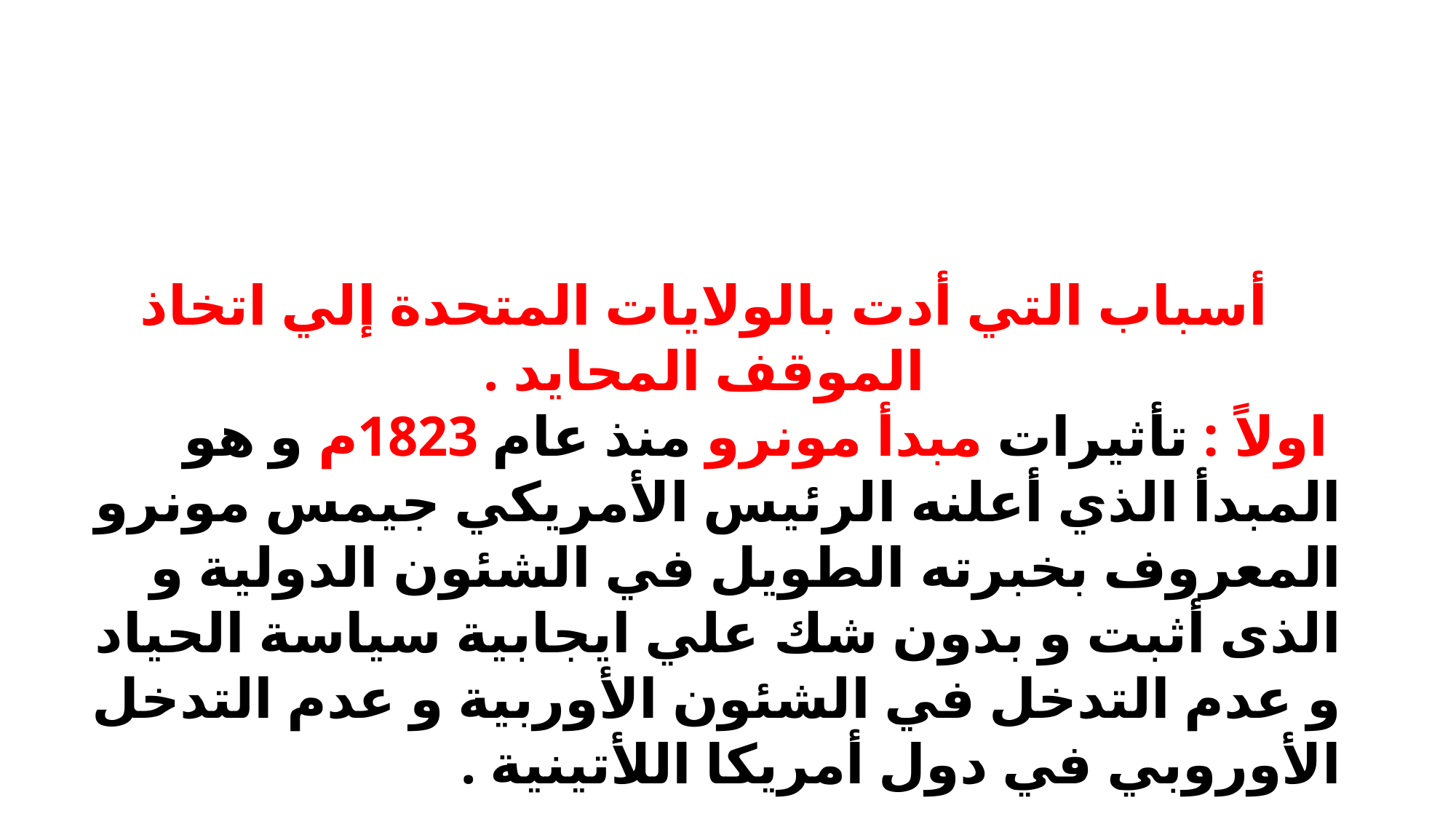

أسباب التي أدت بالولايات المتحدة إلي اتخاذ الموقف المحايد .
 اولاً : تأثيرات مبدأ مونرو منذ عام 1823م و هو المبدأ الذي أعلنه الرئيس الأمريكي جيمس مونرو المعروف بخبرته الطويل في الشئون الدولية و الذى أثبت و بدون شك علي ايجابية سياسة الحياد و عدم التدخل في الشئون الأوربية و عدم التدخل الأوروبي في دول أمريكا اللأتينية .